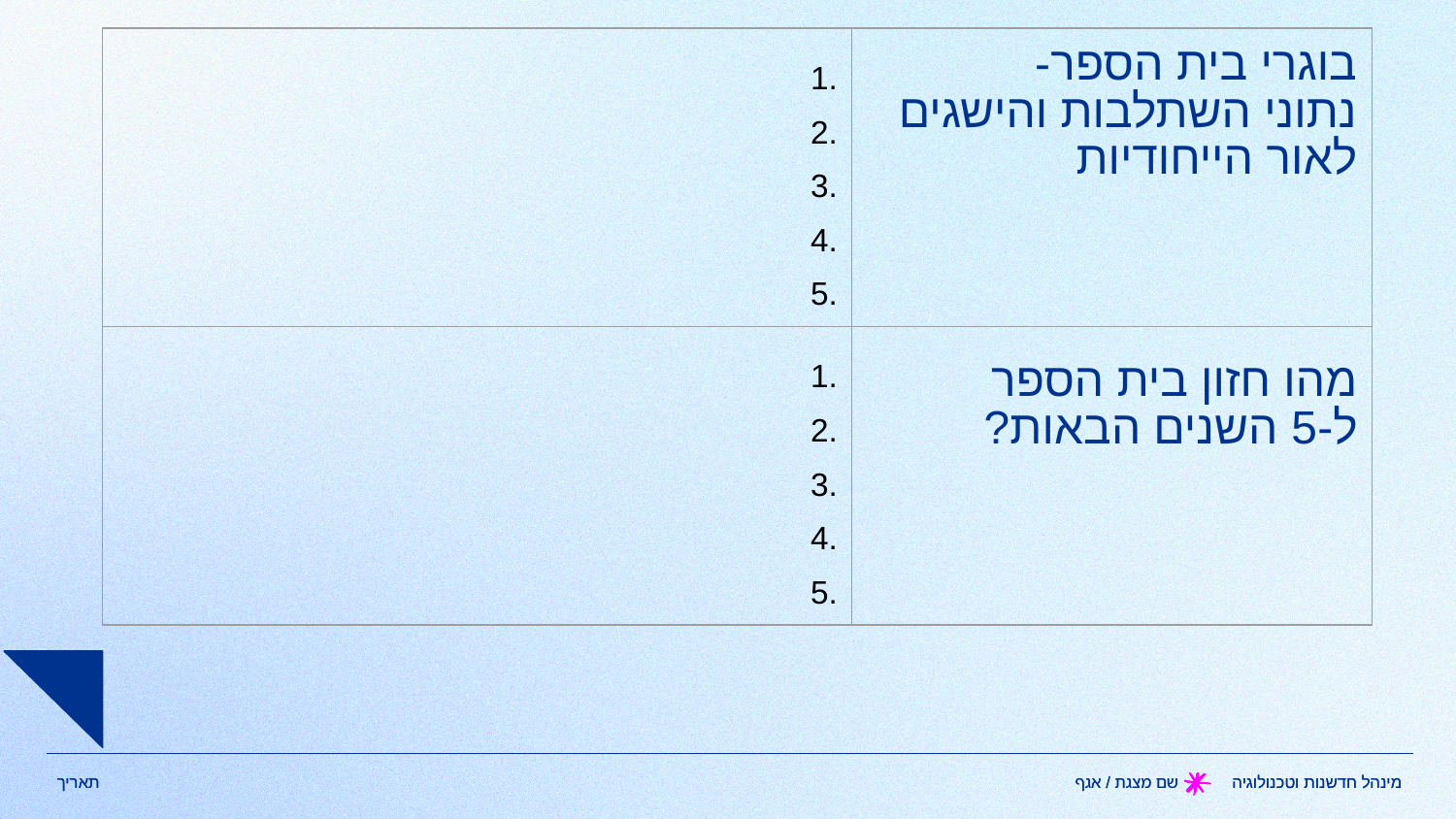

| 1. 2. 3. 4. 5. | בוגרי בית הספר- נתוני השתלבות והישגים לאור הייחודיות |
| --- | --- |
| 1. 2. 3. 4. 5. | מהו חזון בית הספר ל-5 השנים הבאות? |